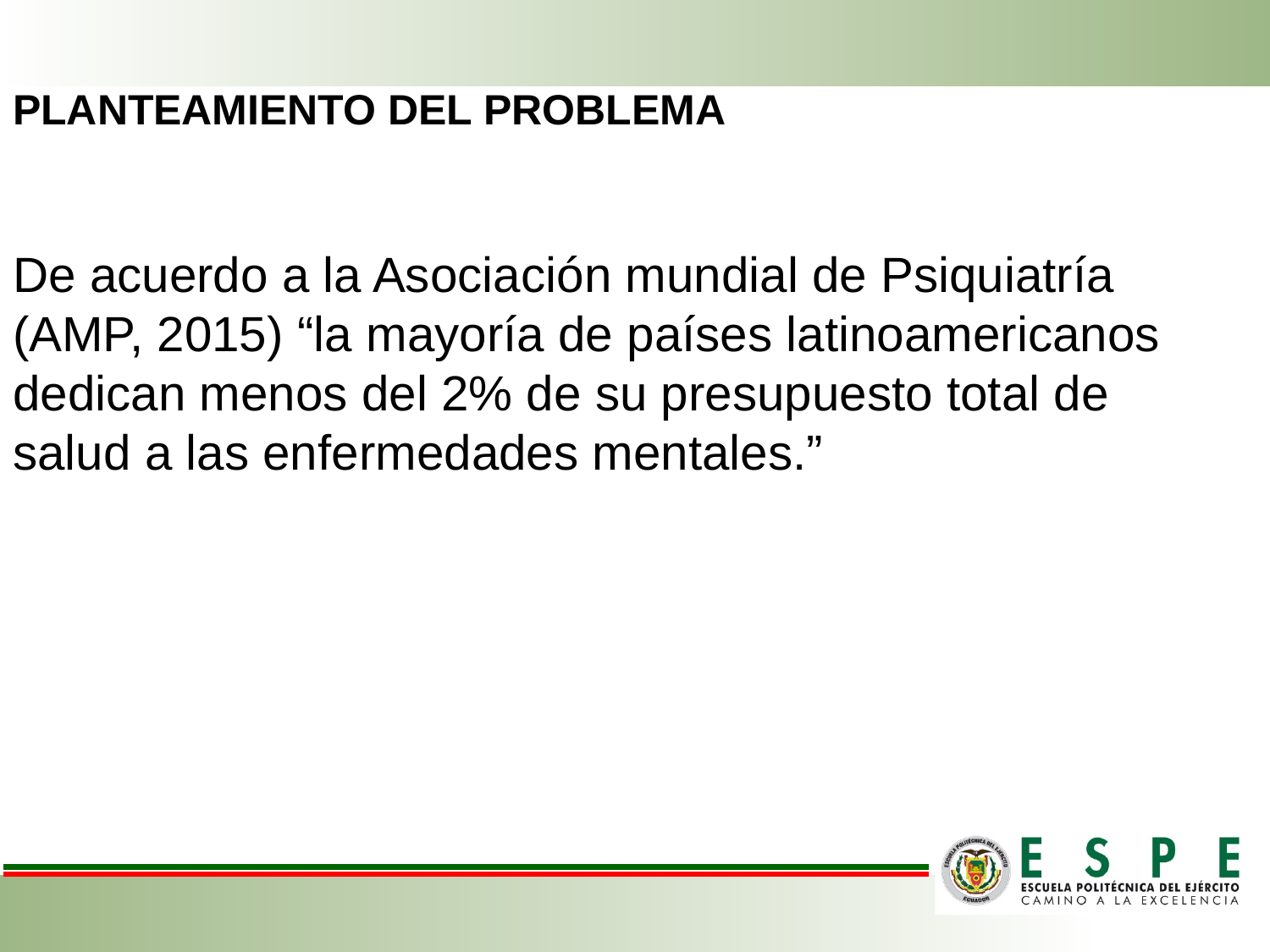

PLANTEAMIENTO DEL PROBLEMA

De acuerdo a la Asociación mundial de Psiquiatría (AMP, 2015) “la mayoría de países latinoamericanos dedican menos del 2% de su presupuesto total de salud a las enfermedades mentales.”